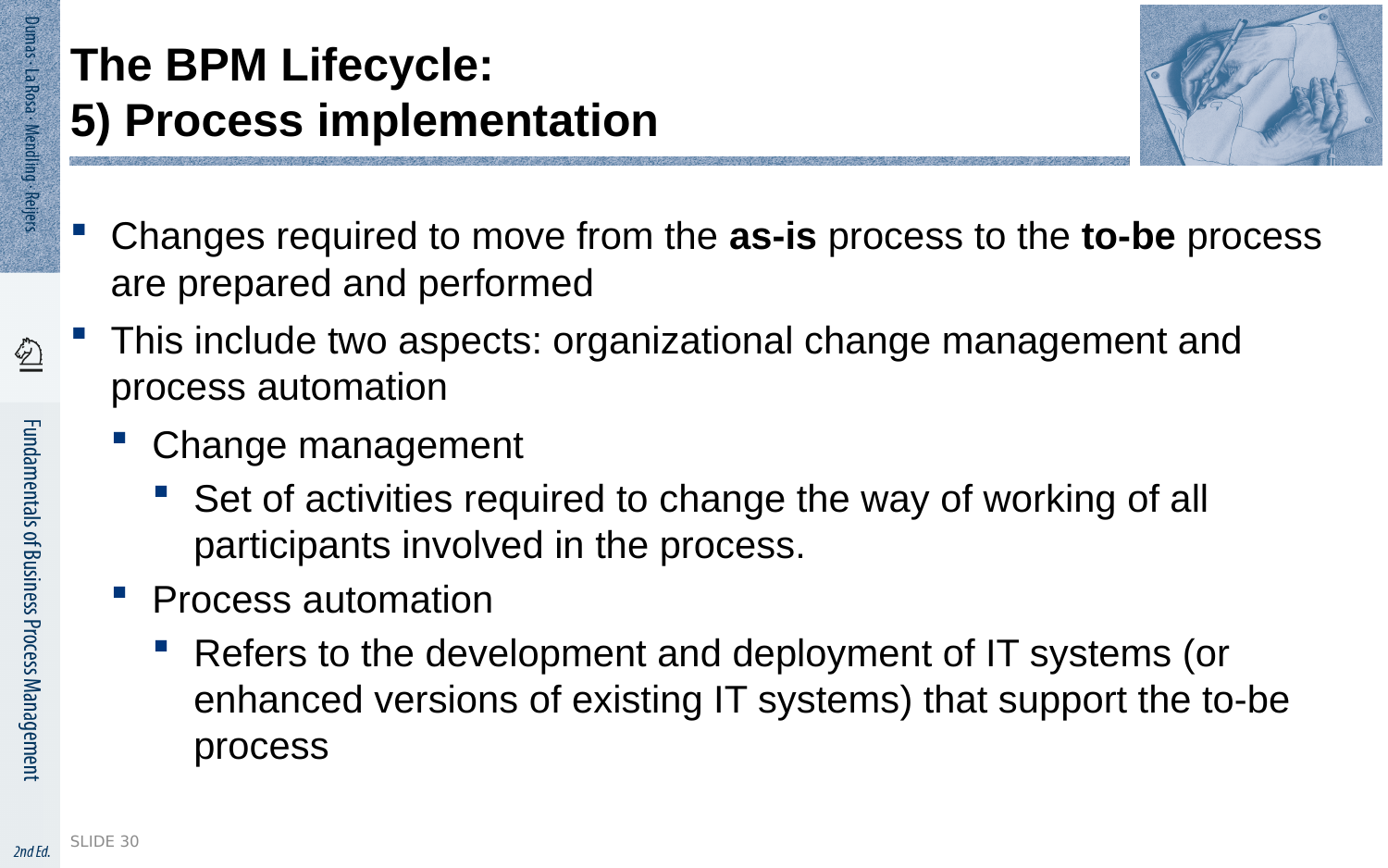

# The BPM Lifecycle: 5) Process implementation
Changes required to move from the as-is process to the to-be process are prepared and performed
This include two aspects: organizational change management and process automation
Change management
Set of activities required to change the way of working of all participants involved in the process.
Process automation
Refers to the development and deployment of IT systems (or enhanced versions of existing IT systems) that support the to-be process
Slide 30